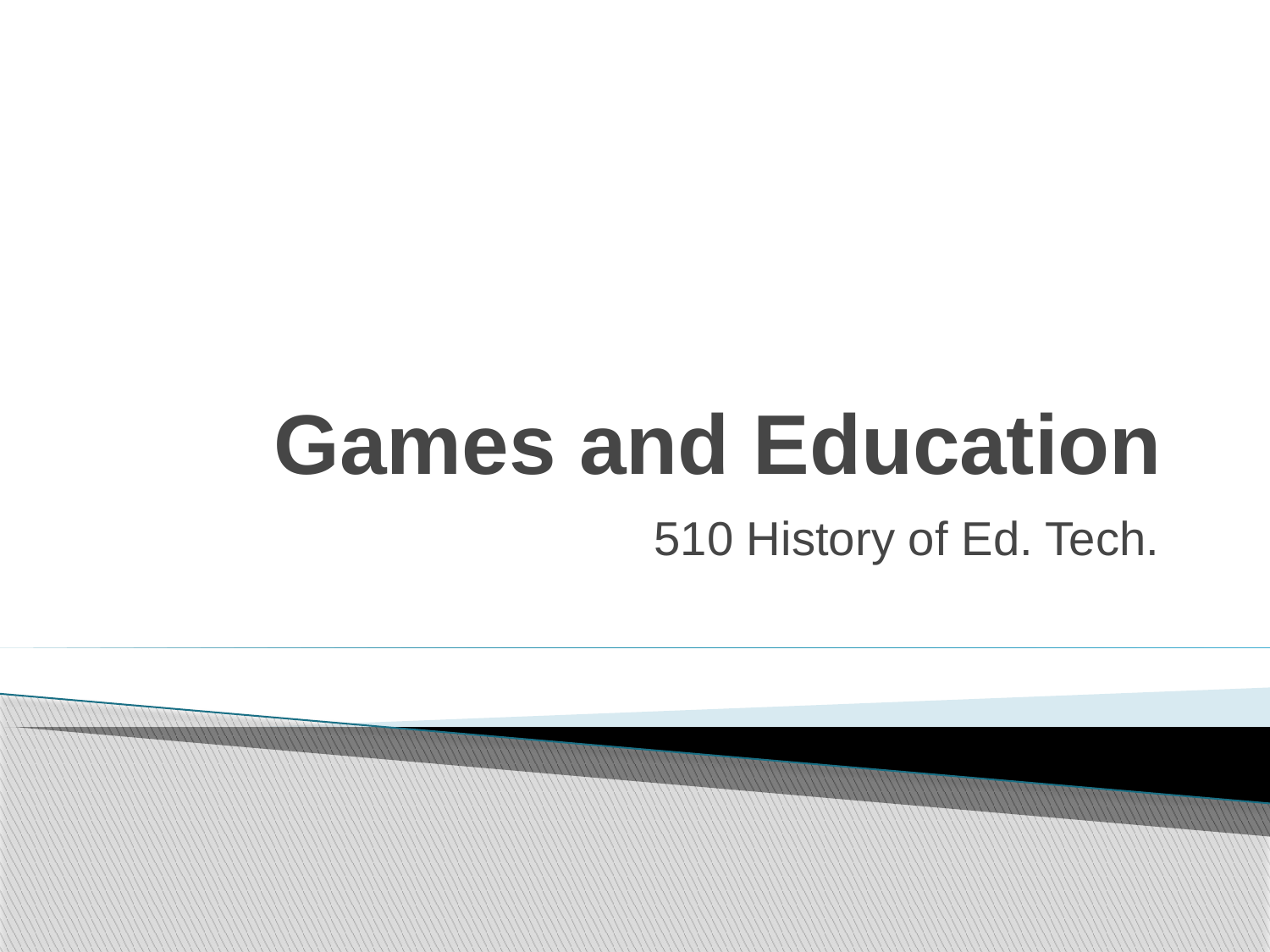

# Games and Education
510 History of Ed. Tech.